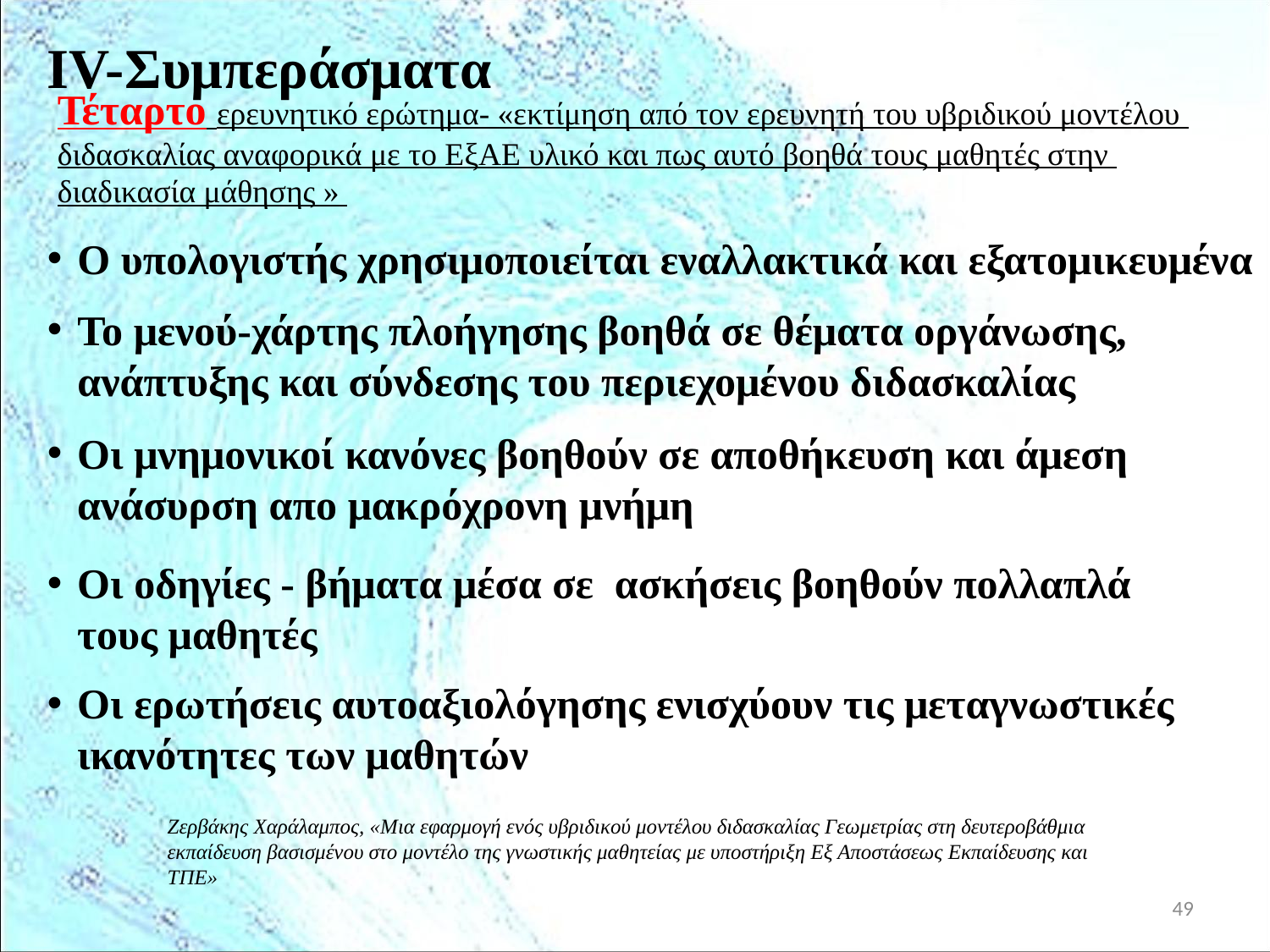

IV-Συμπεράσματα
Τέταρτο ερευνητικό ερώτημα- «εκτίμηση από τον ερευνητή του υβριδικού μοντέλου
διδασκαλίας αναφορικά με το ΕξΑΕ υλικό και πως αυτό βοηθά τους μαθητές στην
διαδικασία μάθησης »
Ο υπολογιστής χρησιμοποιείται εναλλακτικά και εξατομικευμένα
Το μενού-χάρτης πλοήγησης βοηθά σε θέματα οργάνωσης, ανάπτυξης και σύνδεσης του περιεχομένου διδασκαλίας
Οι μνημονικοί κανόνες βοηθούν σε αποθήκευση και άμεση ανάσυρση απο μακρόχρονη μνήμη
Οι οδηγίες - βήματα μέσα σε  ασκήσεις βοηθούν πολλαπλά τους μαθητές
Οι ερωτήσεις αυτοαξιολόγησης ενισχύουν τις μεταγνωστικές ικανότητες των μαθητών
Ζερβάκης Χαράλαμπος, «Μια εφαρμογή ενός υβριδικού μοντέλου διδασκαλίας Γεωμετρίας στη δευτεροβάθμια εκπαίδευση βασισμένου στο μοντέλο της γνωστικής μαθητείας με υποστήριξη Εξ Αποστάσεως Εκπαίδευσης και ΤΠΕ»
49